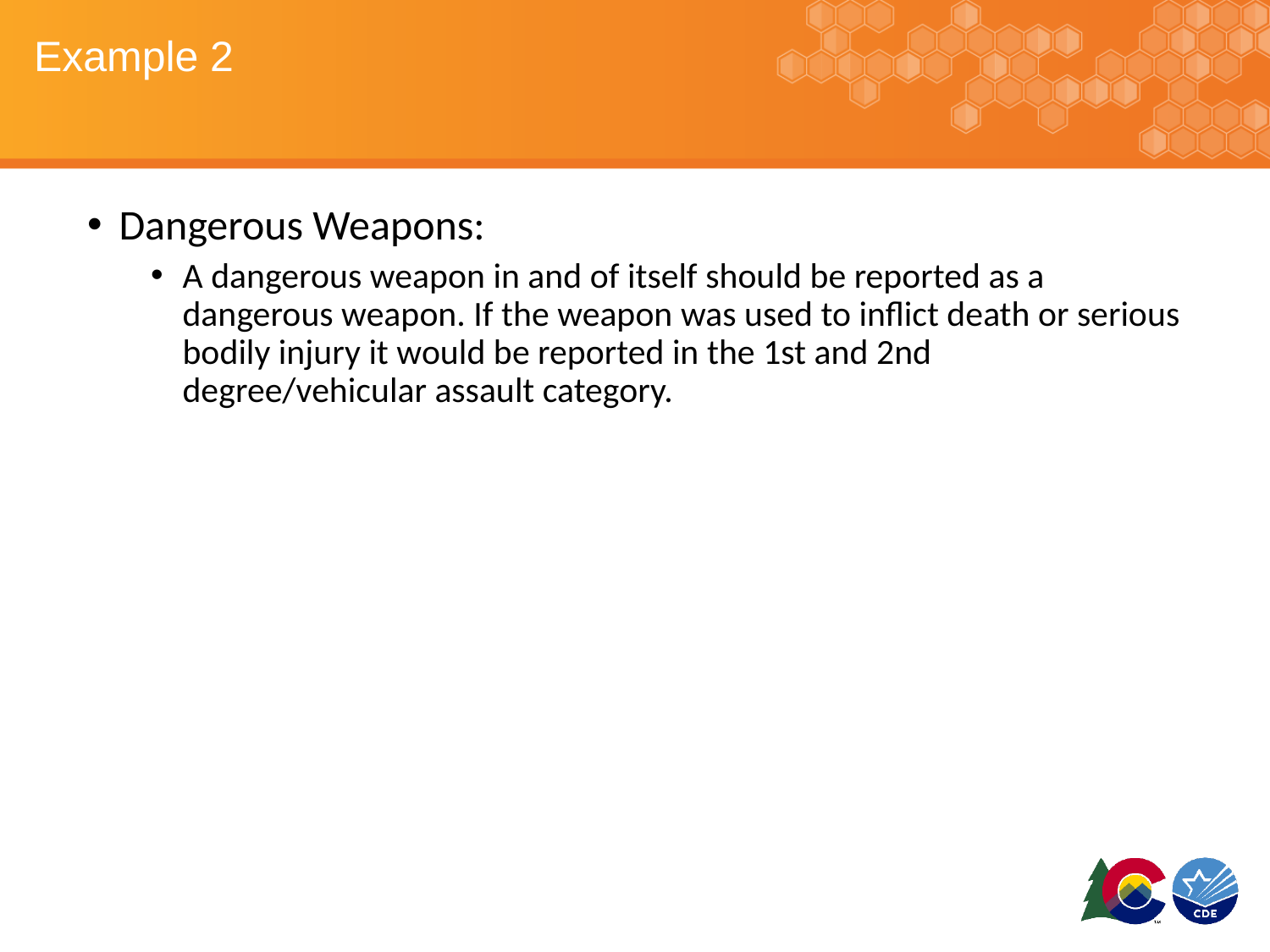

# Example 2
Dangerous Weapons:
A dangerous weapon in and of itself should be reported as a dangerous weapon. If the weapon was used to inflict death or serious bodily injury it would be reported in the 1st and 2nd degree/vehicular assault category.